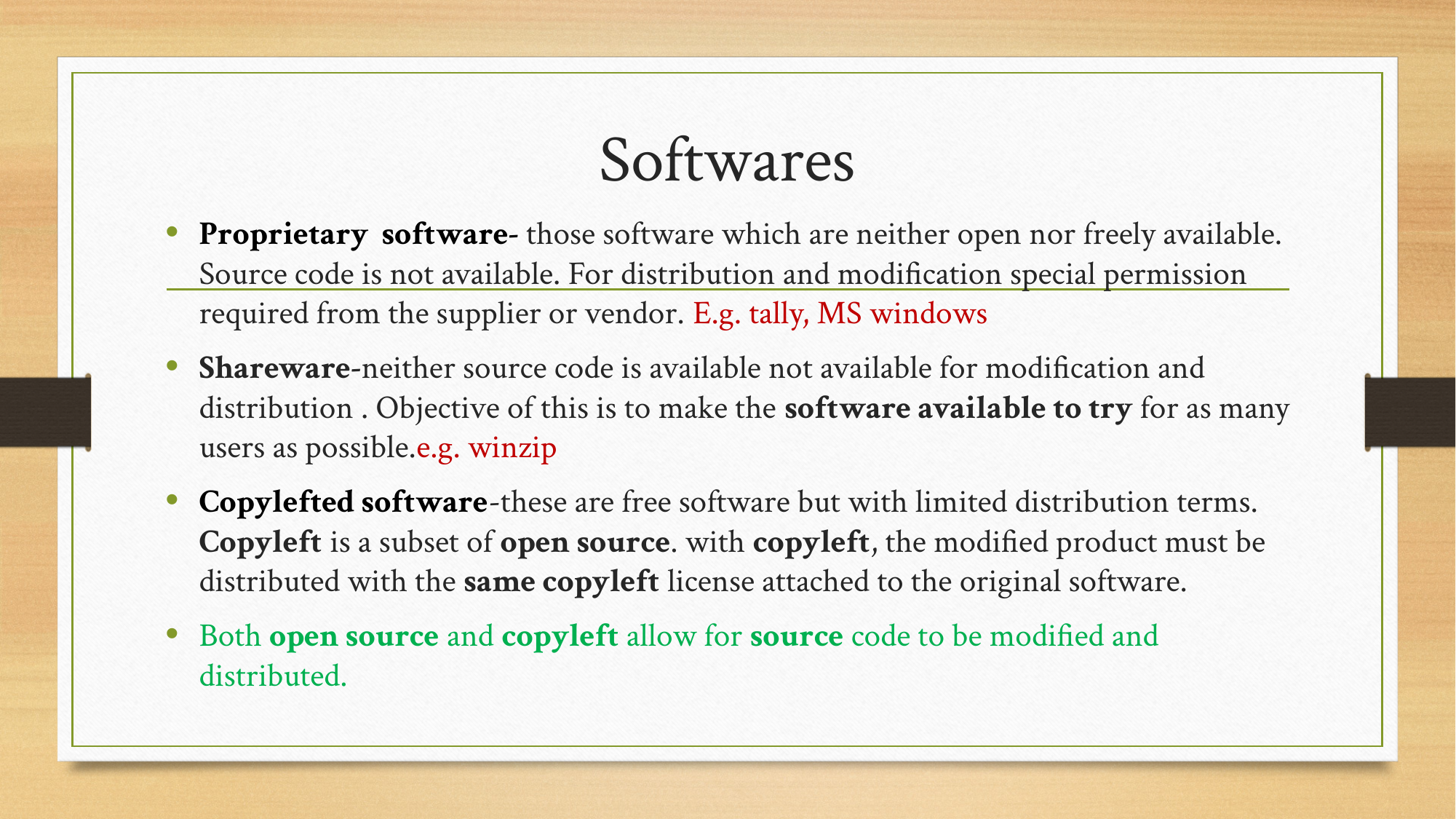

# Softwares
Proprietary  software- those software which are neither open nor freely available. Source code is not available. For distribution and modification special permission required from the supplier or vendor. E.g. tally, MS windows
Shareware-neither source code is available not available for modification and distribution . Objective of this is to make the software available to try for as many users as possible.e.g. winzip
Copylefted software-these are free software but with limited distribution terms. Copyleft is a subset of open source. with copyleft, the modified product must be distributed with the same copyleft license attached to the original software.
Both open source and copyleft allow for source code to be modified and distributed.